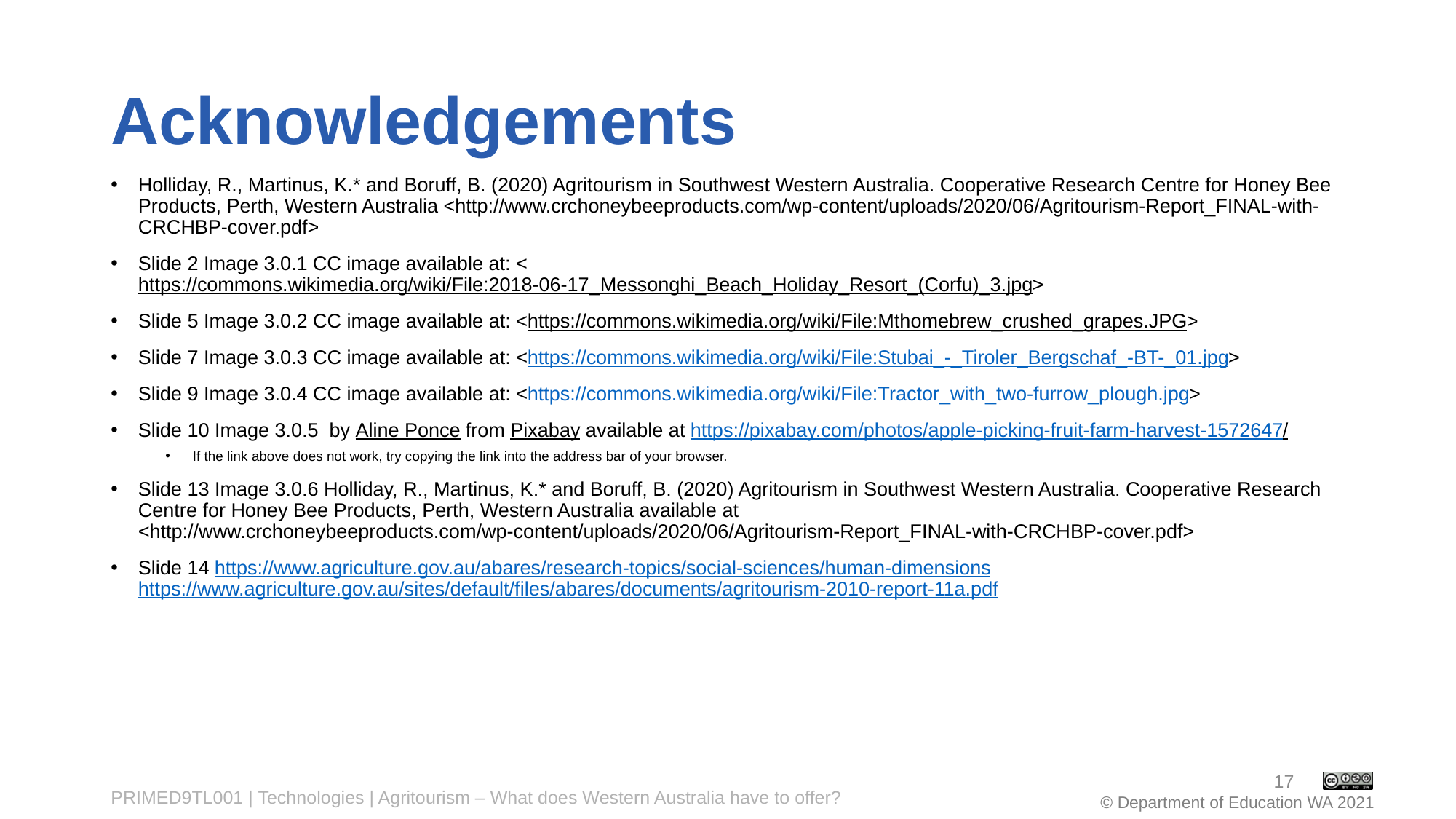

# Acknowledgements
Holliday, R., Martinus, K.* and Boruff, B. (2020) Agritourism in Southwest Western Australia. Cooperative Research Centre for Honey Bee Products, Perth, Western Australia <http://www.crchoneybeeproducts.com/wp-content/uploads/2020/06/Agritourism-Report_FINAL-with-CRCHBP-cover.pdf>
Slide 2 Image 3.0.1 CC image available at: <https://commons.wikimedia.org/wiki/File:2018-06-17_Messonghi_Beach_Holiday_Resort_(Corfu)_3.jpg>
Slide 5 Image 3.0.2 CC image available at: <https://commons.wikimedia.org/wiki/File:Mthomebrew_crushed_grapes.JPG>
Slide 7 Image 3.0.3 CC image available at: <https://commons.wikimedia.org/wiki/File:Stubai_-_Tiroler_Bergschaf_-BT-_01.jpg>
Slide 9 Image 3.0.4 CC image available at: <https://commons.wikimedia.org/wiki/File:Tractor_with_two-furrow_plough.jpg>
Slide 10 Image 3.0.5  by Aline Ponce from Pixabay available at https://pixabay.com/photos/apple-picking-fruit-farm-harvest-1572647/
If the link above does not work, try copying the link into the address bar of your browser.
Slide 13 Image 3.0.6 Holliday, R., Martinus, K.* and Boruff, B. (2020) Agritourism in Southwest Western Australia. Cooperative Research Centre for Honey Bee Products, Perth, Western Australia available at <http://www.crchoneybeeproducts.com/wp-content/uploads/2020/06/Agritourism-Report_FINAL-with-CRCHBP-cover.pdf>
Slide 14 https://www.agriculture.gov.au/abares/research-topics/social-sciences/human-dimensions https://www.agriculture.gov.au/sites/default/files/abares/documents/agritourism-2010-report-11a.pdf

17
PRIMED9TL001 | Technologies | Agritourism – What does Western Australia have to offer?